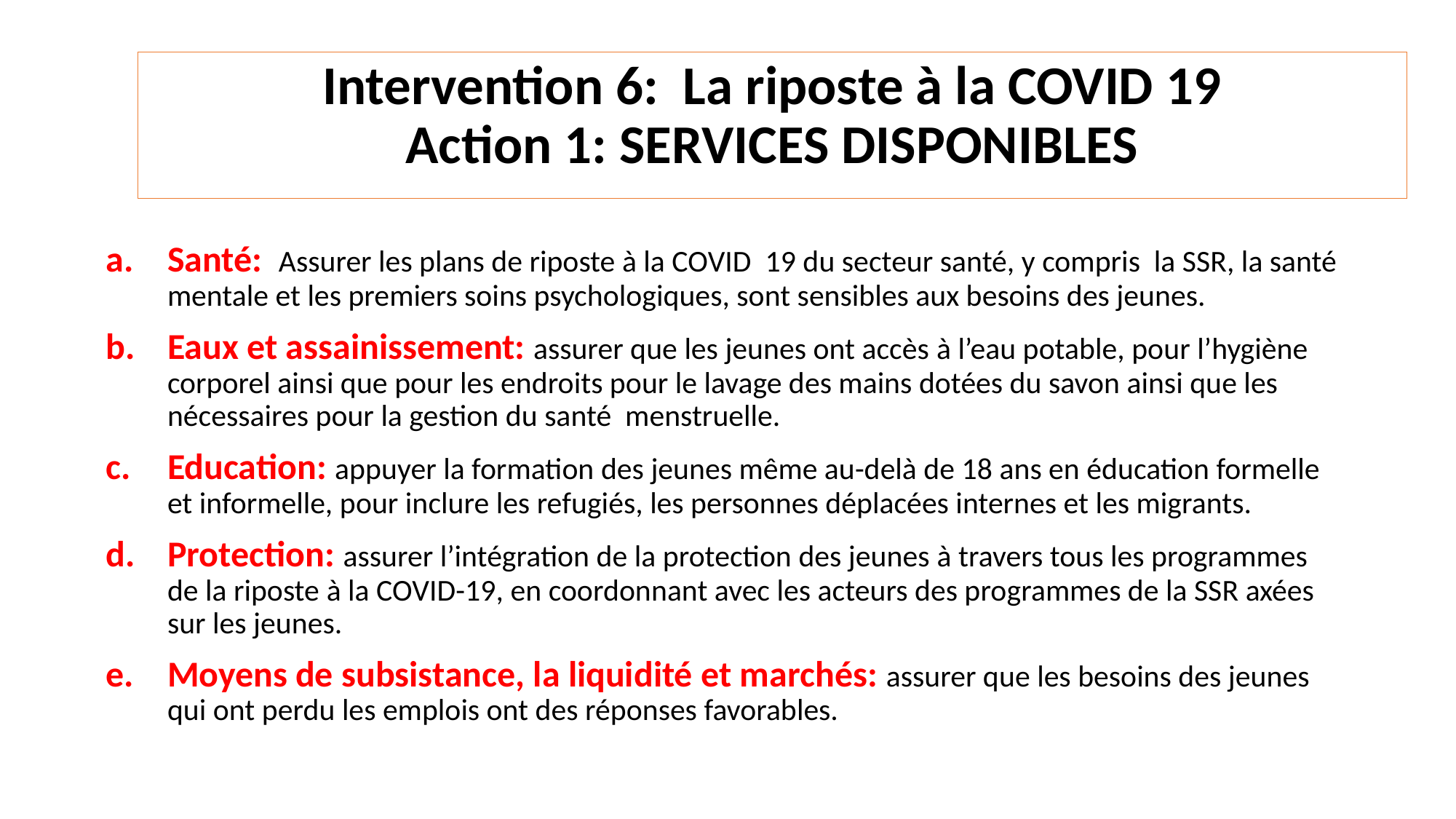

# Intervention 6:  La riposte à la COVID 19 Action 1: SERVICES DISPONIBLES
Santé:  Assurer les plans de riposte à la COVID  19 du secteur santé, y compris  la SSR, la santé mentale et les premiers soins psychologiques, sont sensibles aux besoins des jeunes.
Eaux et assainissement: assurer que les jeunes ont accès à l’eau potable, pour l’hygiène corporel ainsi que pour les endroits pour le lavage des mains dotées du savon ainsi que les nécessaires pour la gestion du santé  menstruelle.
Education: appuyer la formation des jeunes même au-delà de 18 ans en éducation formelle et informelle, pour inclure les refugiés, les personnes déplacées internes et les migrants.
Protection: assurer l’intégration de la protection des jeunes à travers tous les programmes de la riposte à la COVID-19, en coordonnant avec les acteurs des programmes de la SSR axées sur les jeunes.
Moyens de subsistance, la liquidité et marchés: assurer que les besoins des jeunes qui ont perdu les emplois ont des réponses favorables.